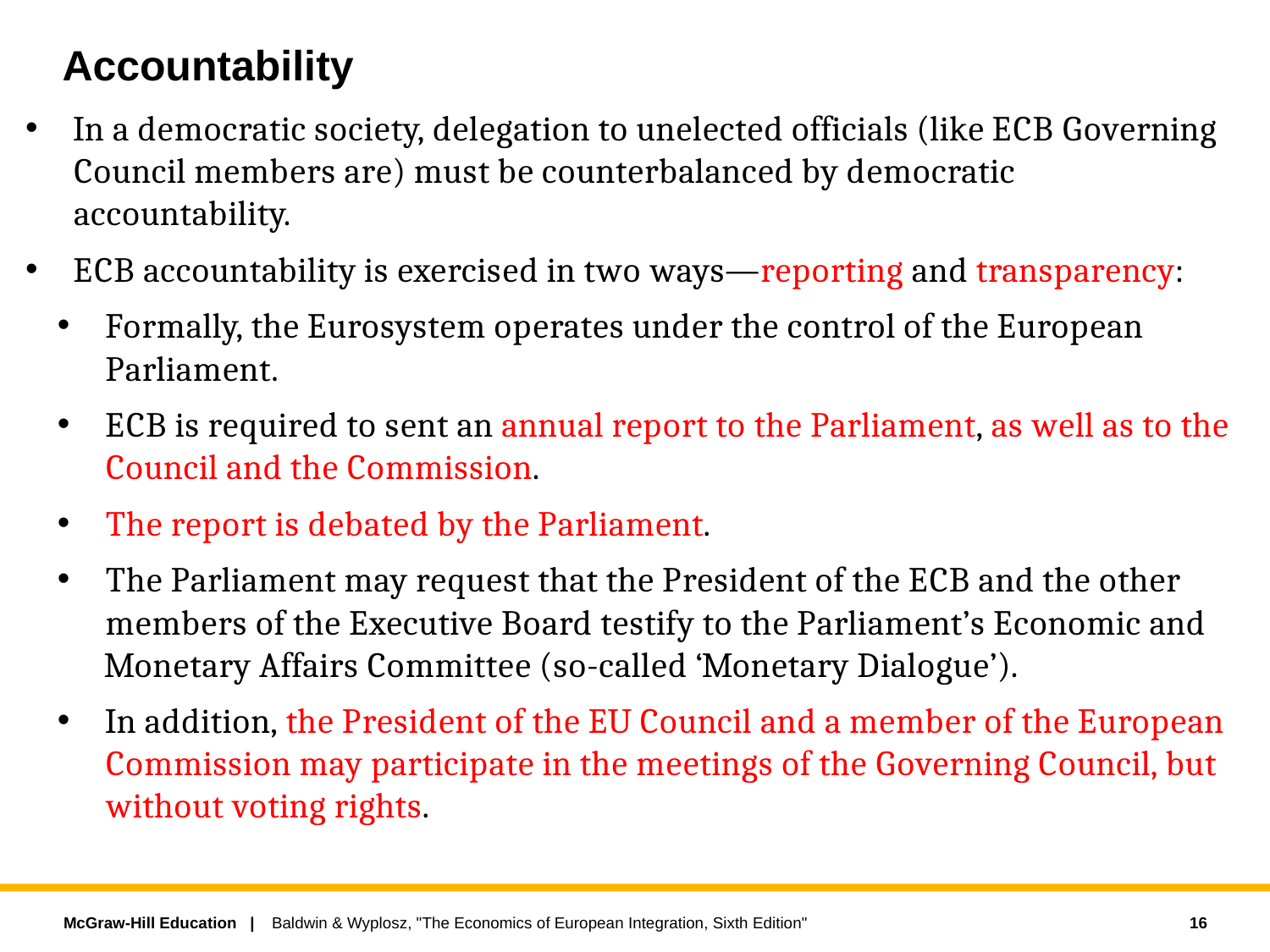

# Accountability
In a democratic society, delegation to unelected officials (like ECB Governing Council members are) must be counterbalanced by democratic accountability.
ECB accountability is exercised in two ways—reporting and transparency:
Formally, the Eurosystem operates under the control of the European Parliament.
ECB is required to sent an annual report to the Parliament, as well as to the Council and the Commission.
The report is debated by the Parliament.
The Parliament may request that the President of the ECB and the other members of the Executive Board testify to the Parliament’s Economic and Monetary Affairs Committee (so-called ‘Monetary Dialogue’).
In addition, the President of the EU Council and a member of the European Commission may participate in the meetings of the Governing Council, but without voting rights.

16
Baldwin & Wyplosz, "The Economics of European Integration, Sixth Edition"